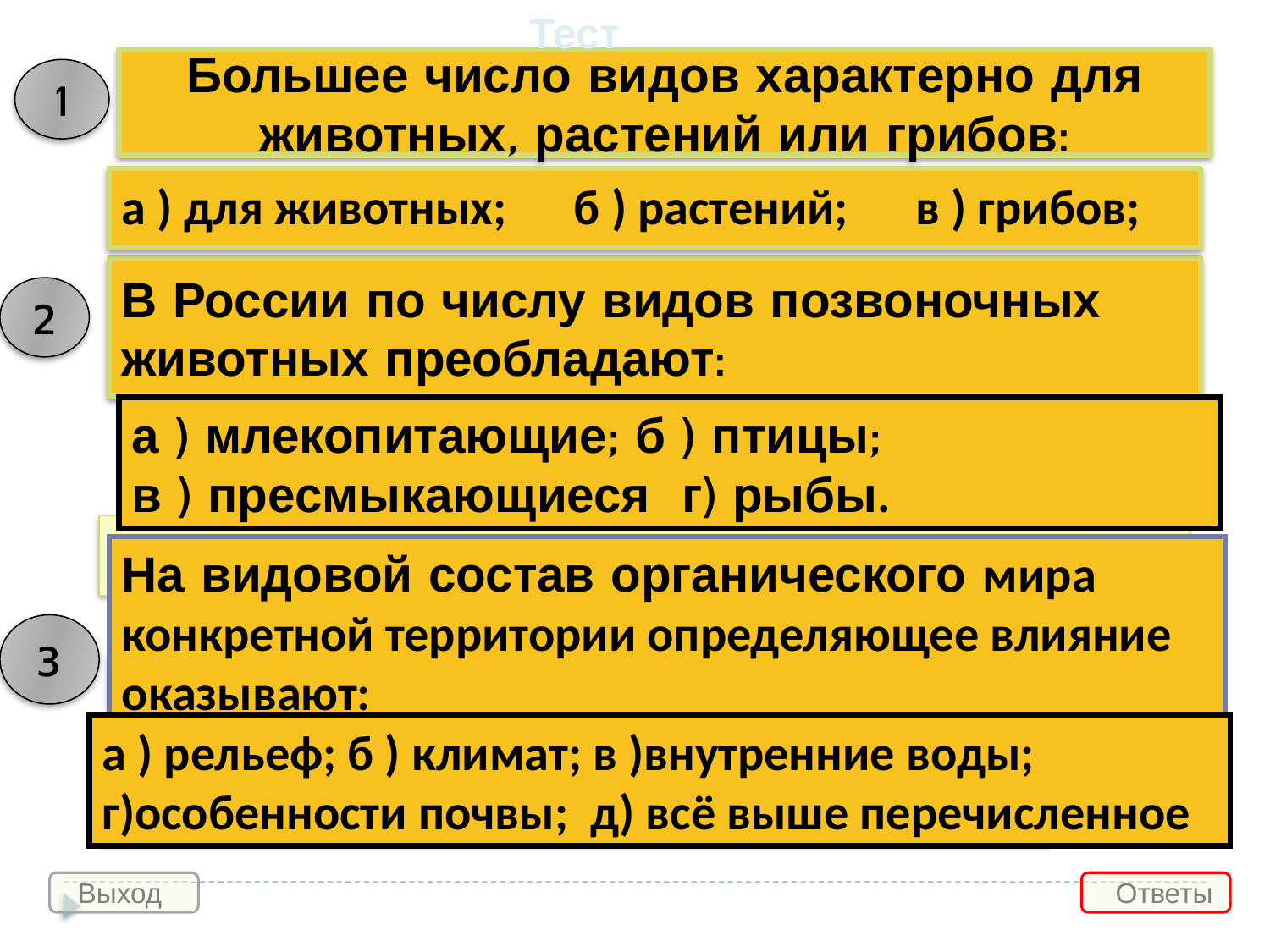

Тест
Большее число видов характерно для животных, растений или грибов:
1

а ) для животных;      б ) растений;      в ) грибов;
В России по числу видов позвоночных животных преобладают:
2

а ) млекопитающие; б ) птицы;
в ) пресмыкающиеся  г) рыбы.

На видовой состав органического мира конкретной территории определяющее влияние оказывают:
3

а ) рельеф; б ) климат; в )внутренние воды; г)особенности почвы;  д) всё выше перечисленное

Выход
  Ответы